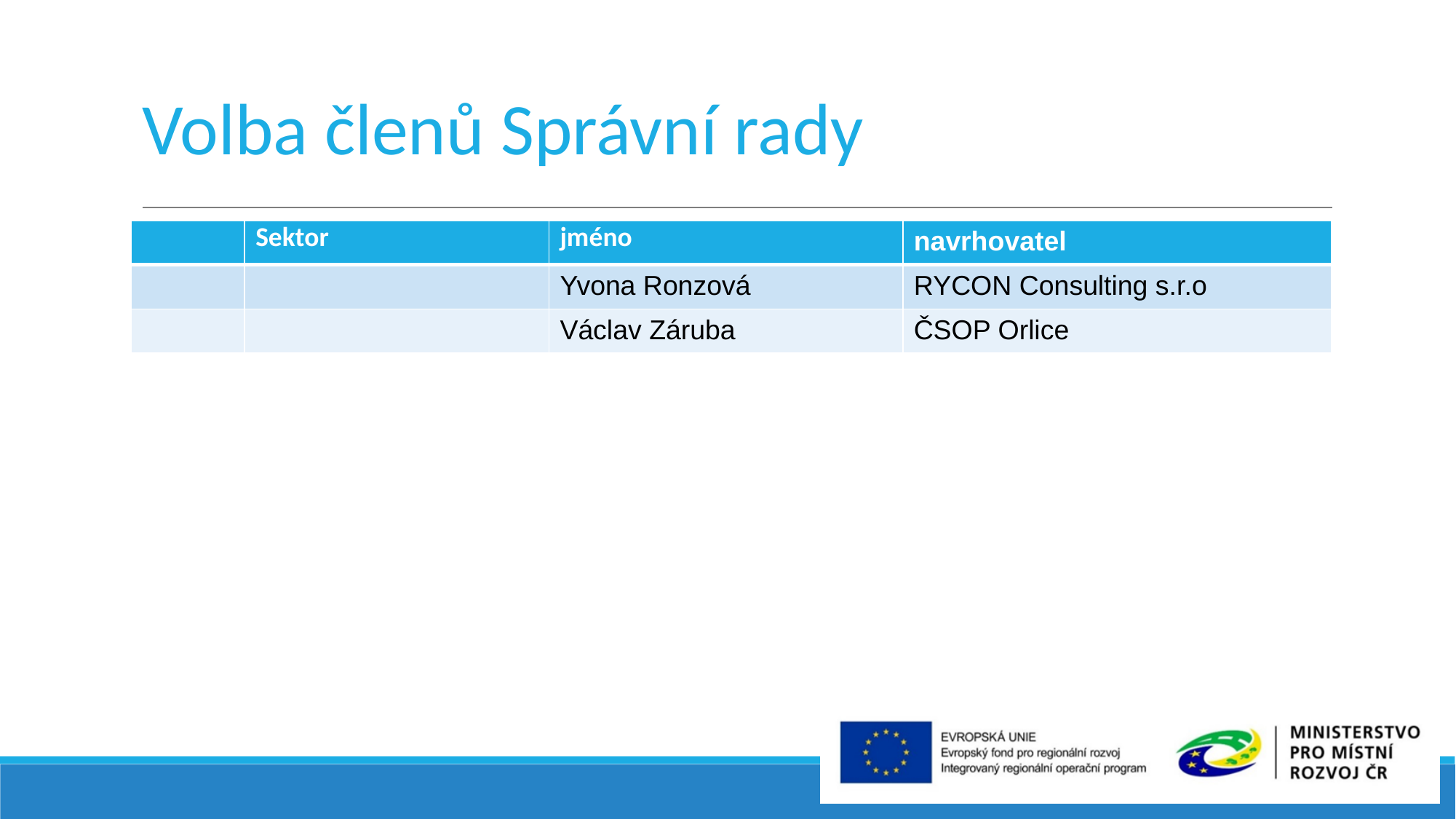

# Volba členů Správní rady
|  | Sektor | jméno | navrhovatel |
| --- | --- | --- | --- |
|  |  | Yvona Ronzová | RYCON Consulting s.r.o |
|  |  | Václav Záruba | ČSOP Orlice |